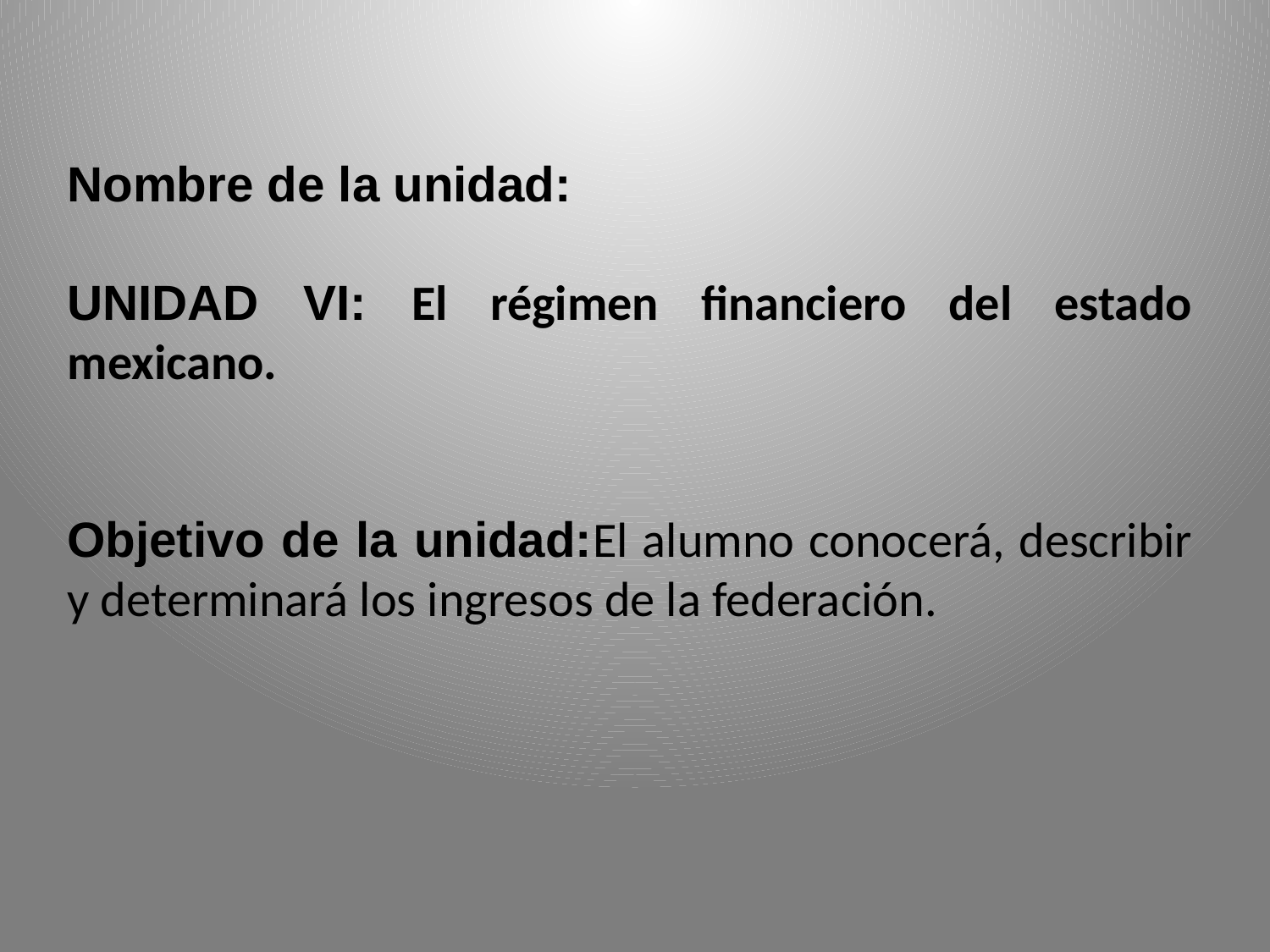

Nombre de la unidad:

UNIDAD VI: El régimen financiero del estado mexicano.

Objetivo de la unidad:El alumno conocerá, describir y determinará los ingresos de la federación.